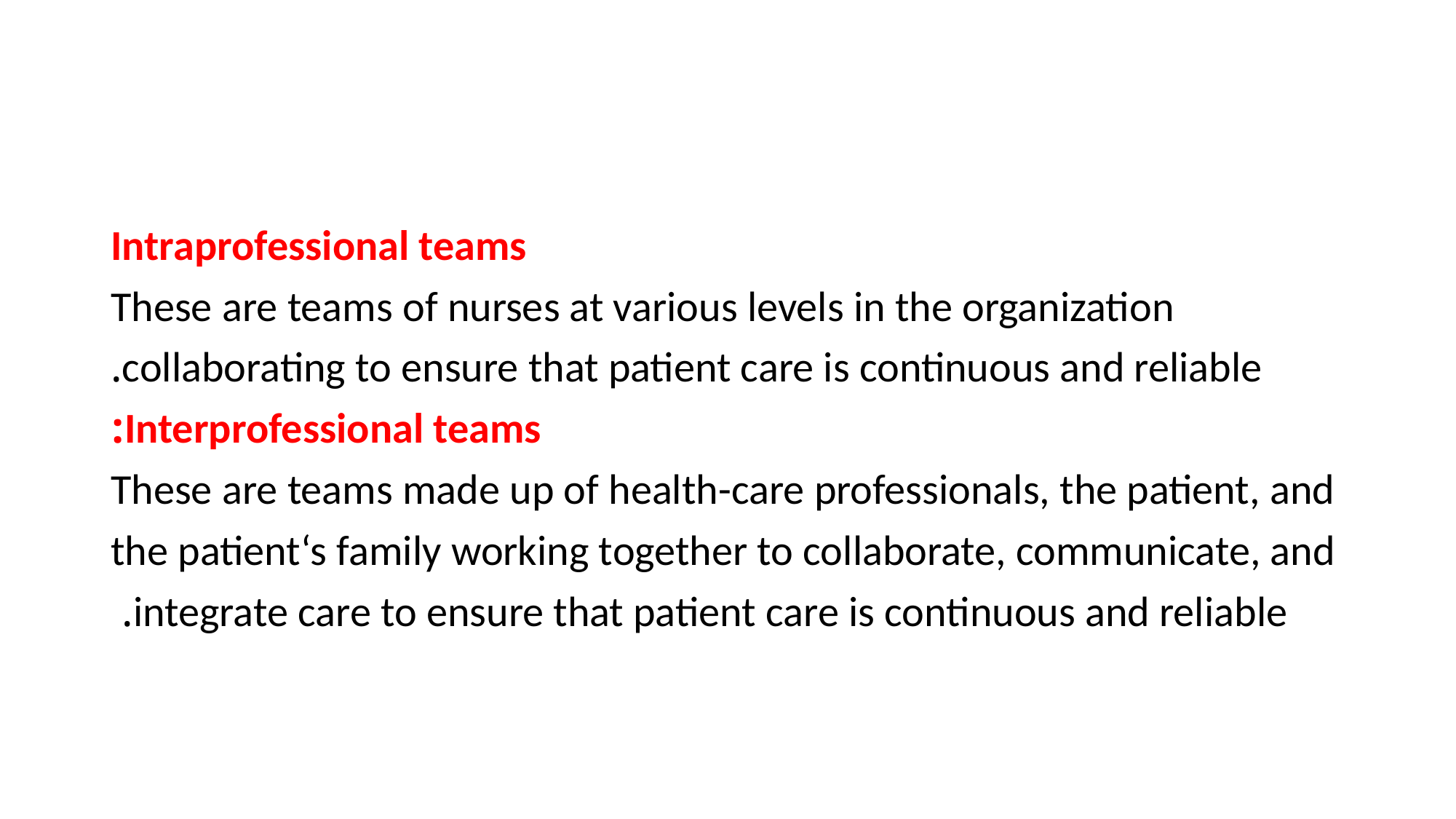

#
Intraprofessional teams
These are teams of nurses at various levels in the organization
collaborating to ensure that patient care is continuous and reliable.
Interprofessional teams:
These are teams made up of health-care professionals, the patient, and
the patient‘s family working together to collaborate, communicate, and
integrate care to ensure that patient care is continuous and reliable.